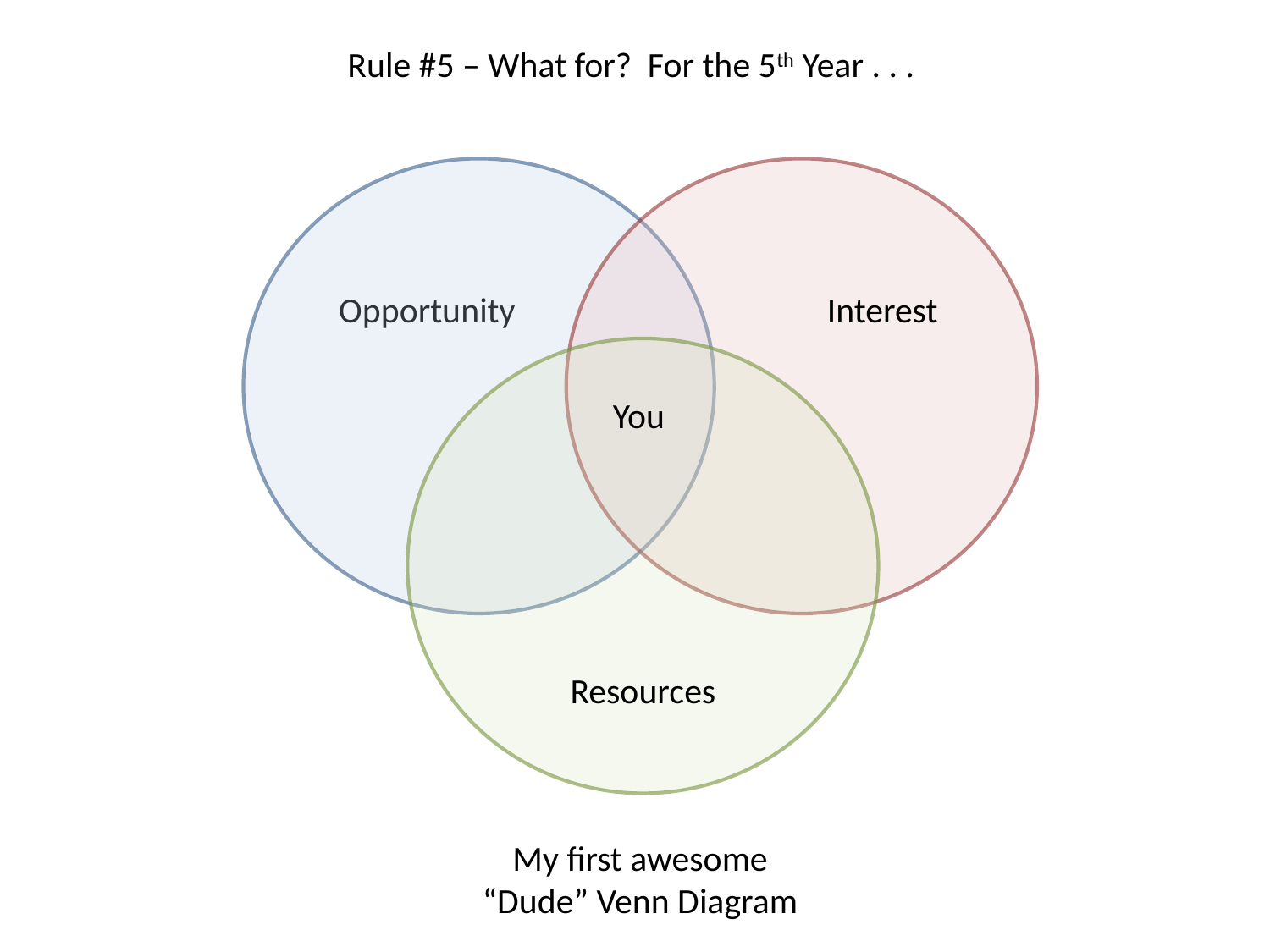

Rule #5 – What for?  For the 5th Year . . .

Opportunity
Interest

You
Resources
My first awesome “Dude” Venn Diagram